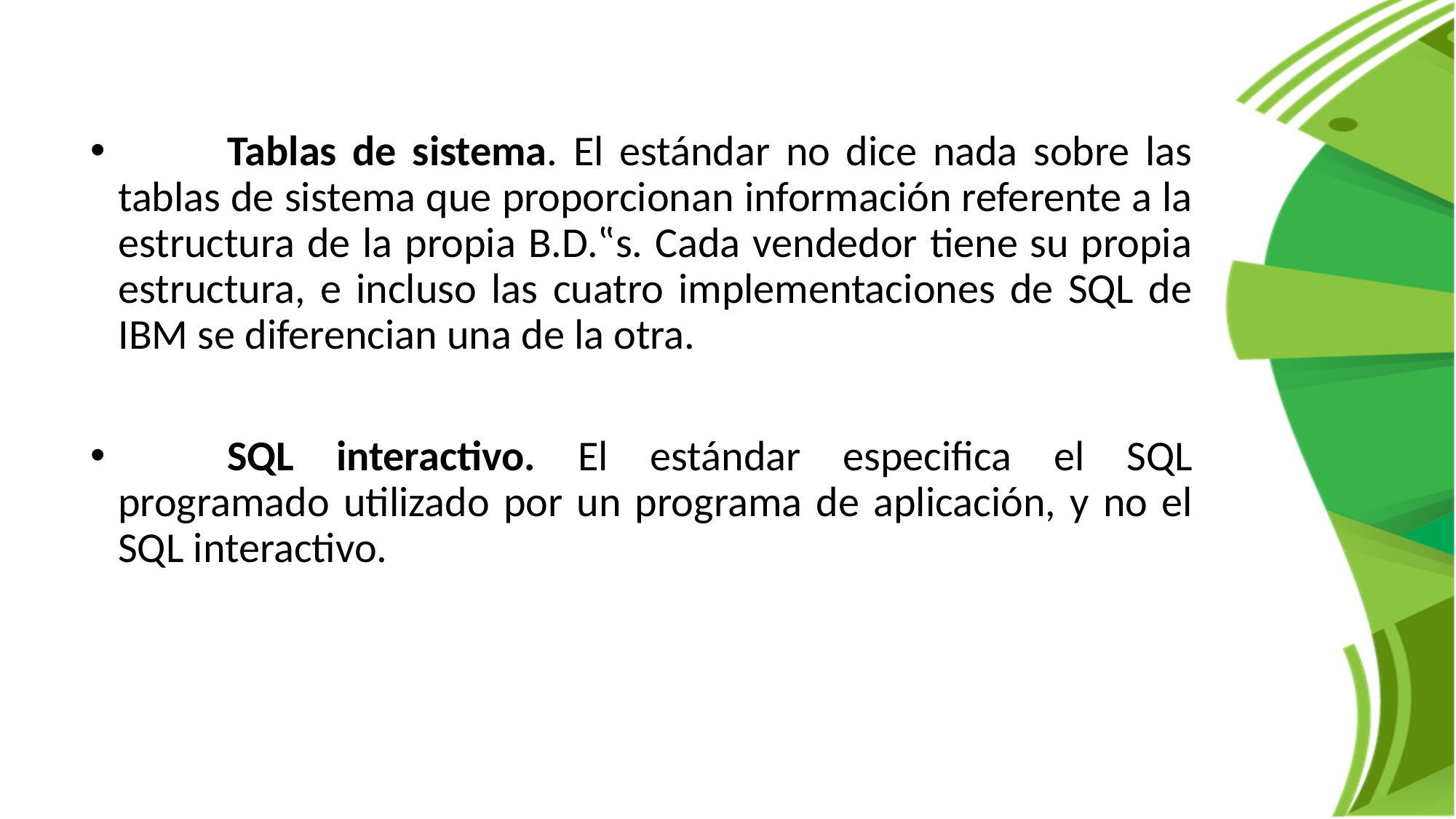

Tablas de sistema. El estándar no dice nada sobre las tablas de sistema que proporcionan información referente a la estructura de la propia B.D.‟s. Cada vendedor tiene su propia estructura, e incluso las cuatro implementaciones de SQL de IBM se diferencian una de la otra.

	SQL interactivo. El estándar especifica el SQL programado utilizado por un programa de aplicación, y no el SQL interactivo.